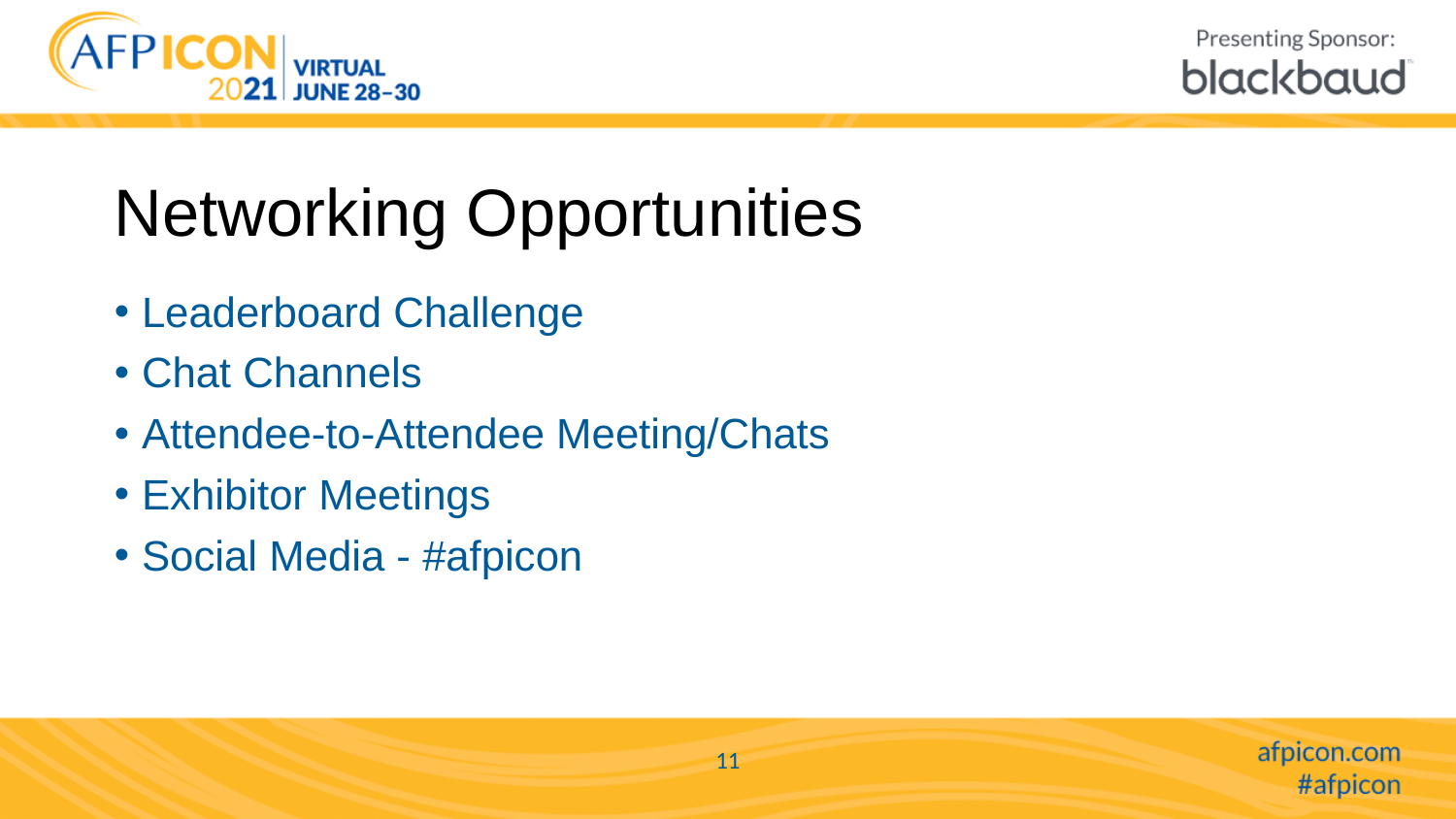

# Networking Opportunities
Leaderboard Challenge
Chat Channels
Attendee-to-Attendee Meeting/Chats
Exhibitor Meetings
Social Media - #afpicon
11